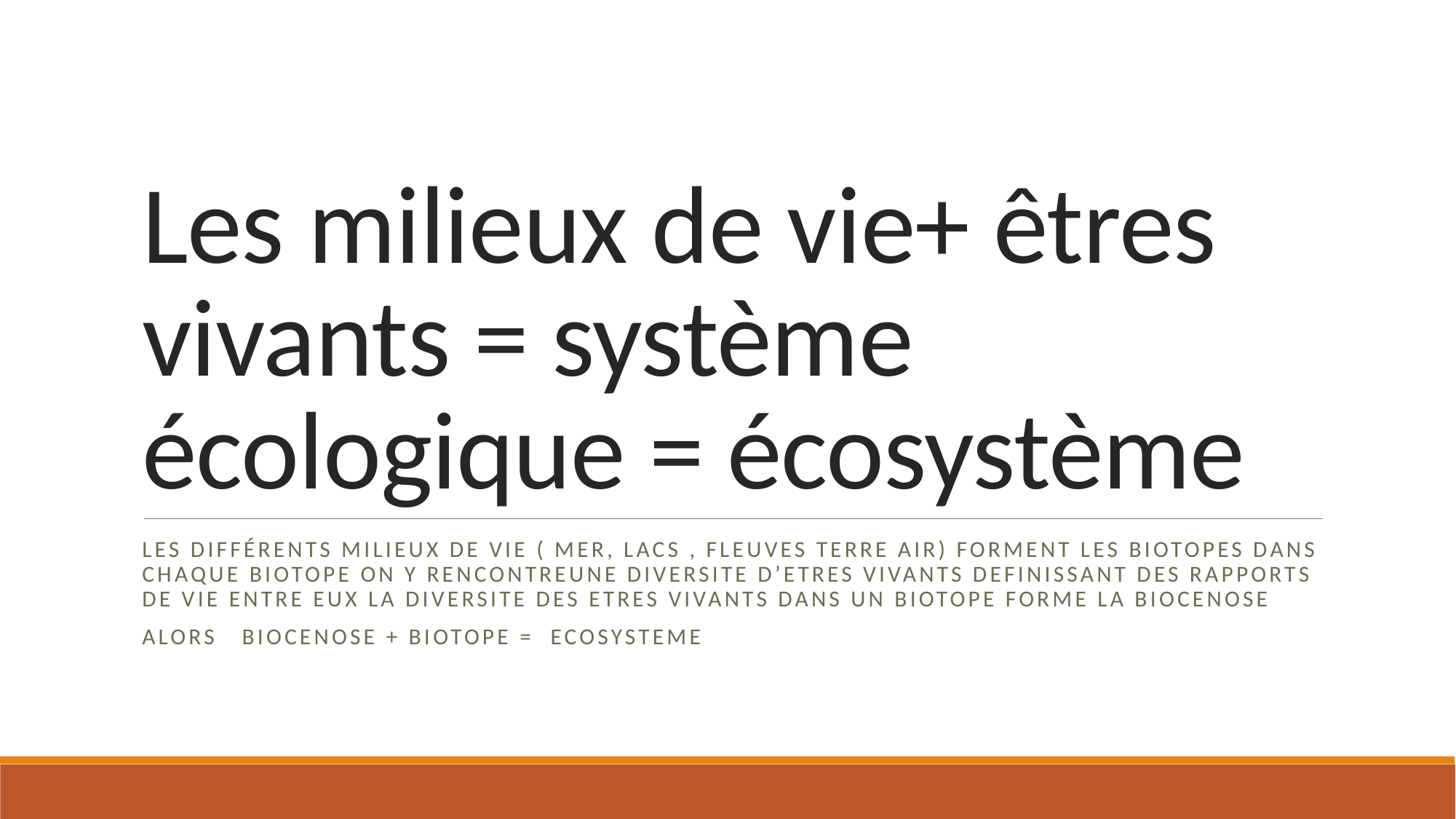

# Les milieux de vie+ êtres vivants = système écologique = écosystème
Les différents milieux de vie ( mer, lacs , fleuves terre air) forment les biotopes dans chaque biotope on y rencontreune diversite d’ETRES VIVANTS DEFINISSANT DES RAPPORTS DE VIE ENTRE EUX LA DIVERSITE DES ETRES VIVANTS DANS UN BIOTOPE FORME LA BIOCENOSE
ALORS   BIOCENOSE + BIOTOPE =  ecosysteme